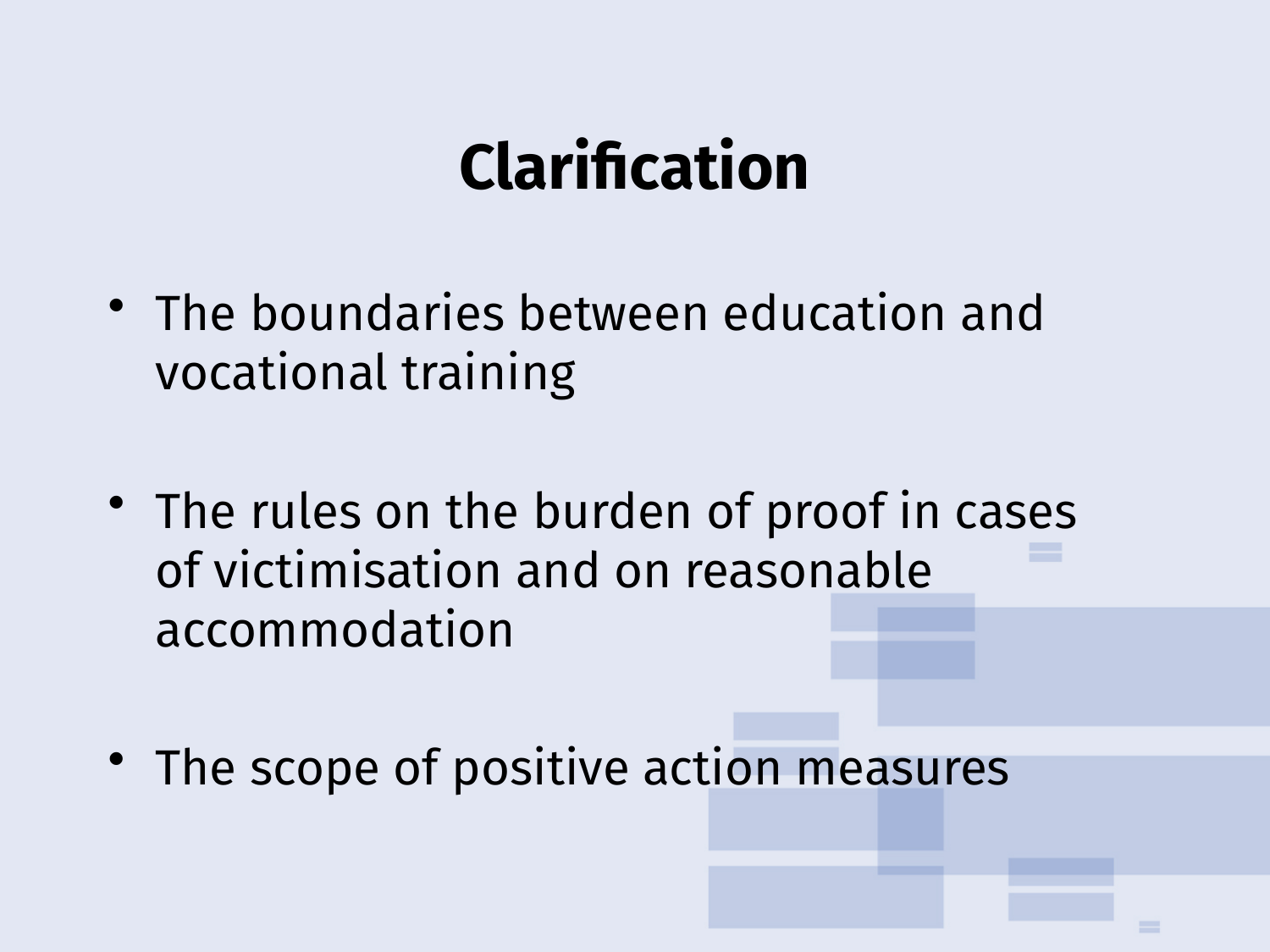

# Clarification
The boundaries between education and vocational training

The rules on the burden of proof in cases of victimisation and on reasonable accommodation

The scope of positive action measures